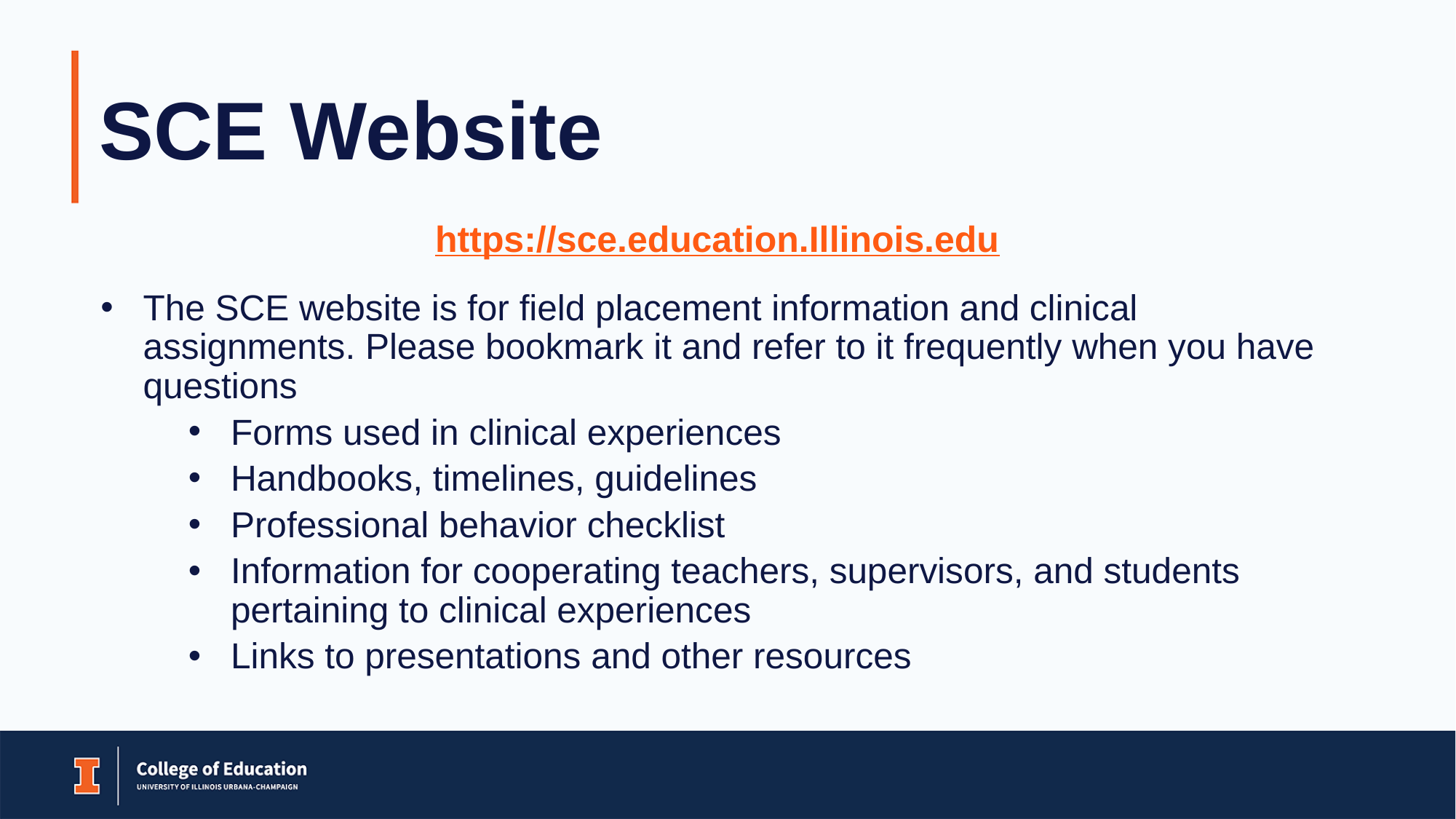

# SCE Website
https://sce.education.Illinois.edu

The SCE website is for field placement information and clinical assignments. Please bookmark it and refer to it frequently when you have questions
Forms used in clinical experiences
Handbooks, timelines, guidelines
Professional behavior checklist
Information for cooperating teachers, supervisors, and students pertaining to clinical experiences
Links to presentations and other resources